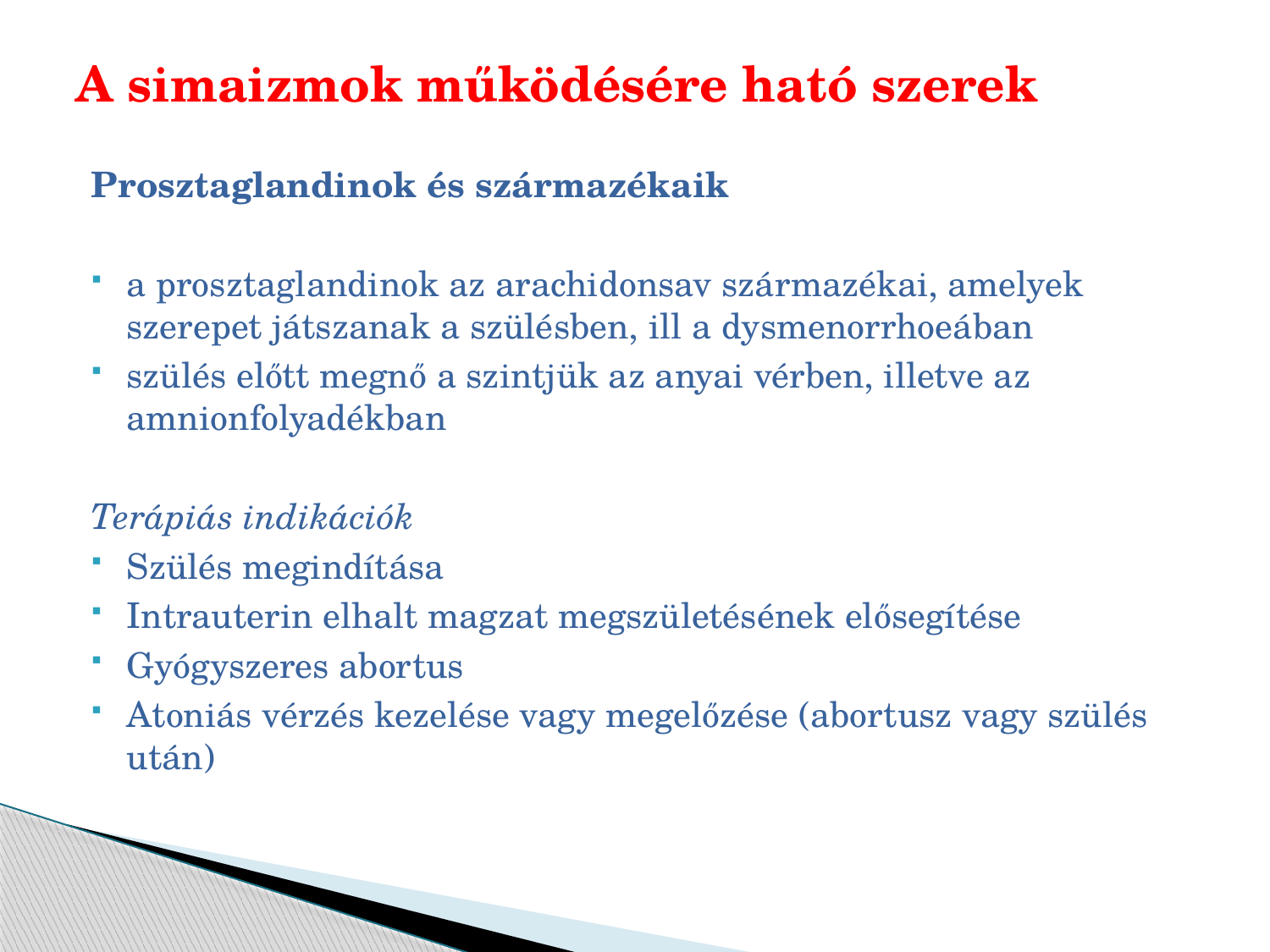

# A simaizmok működésére ható szerek
Prosztaglandinok és származékaik

a prosztaglandinok az arachidonsav származékai, amelyek szerepet játszanak a szülésben, ill a dysmenorrhoeában
szülés előtt megnő a szintjük az anyai vérben, illetve az amnionfolyadékban

Terápiás indikációk
Szülés megindítása
Intrauterin elhalt magzat megszületésének elősegítése
Gyógyszeres abortus
Atoniás vérzés kezelése vagy megelőzése (abortusz vagy szülés után)